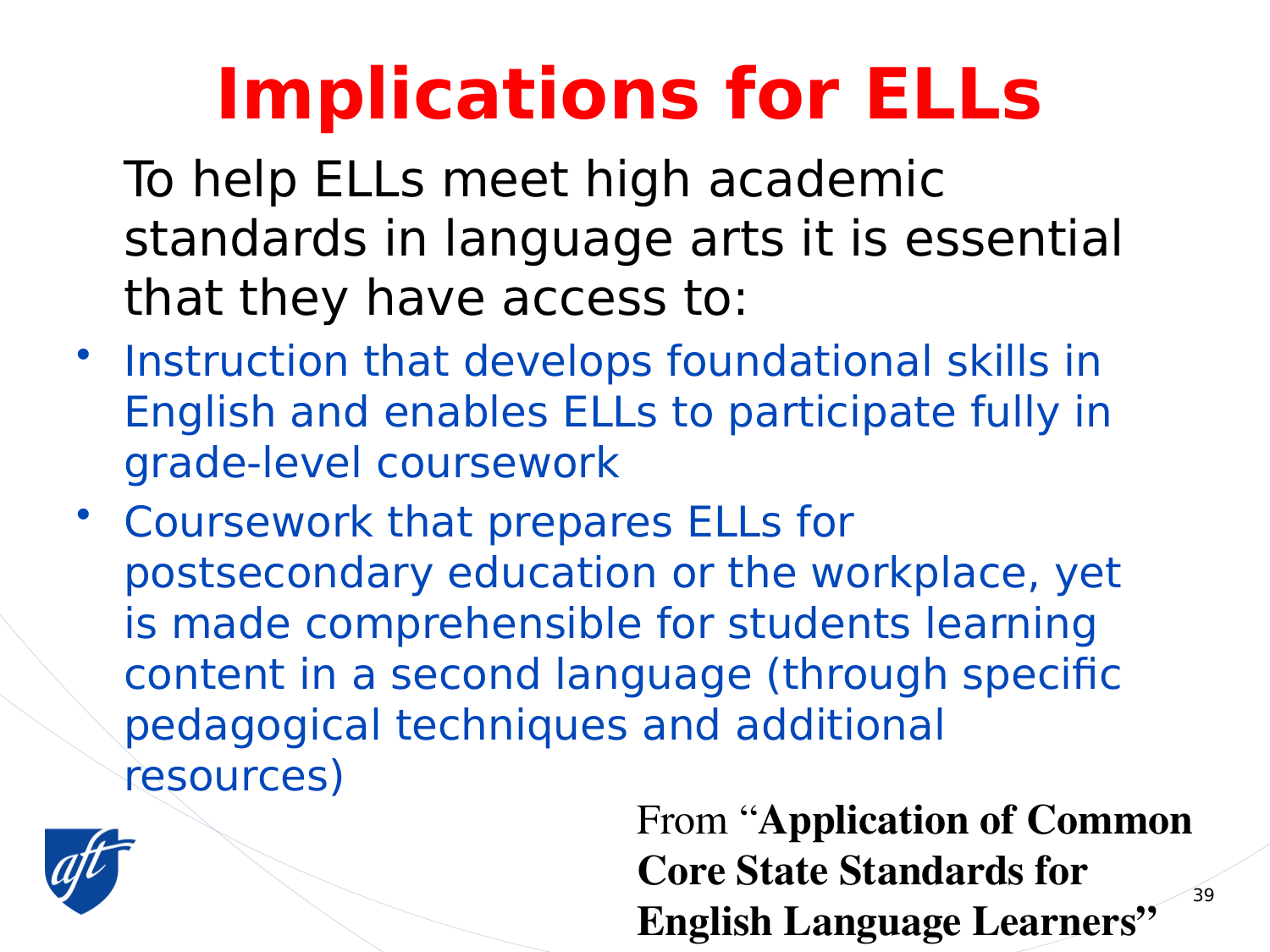

# Implications for ELLs

	To help ELLs meet high academic standards in language arts it is essential that they have access to:
Instruction that develops foundational skills in English and enables ELLs to participate fully in grade-level coursework
Coursework that prepares ELLs for postsecondary education or the workplace, yet is made comprehensible for students learning content in a second language (through specific pedagogical techniques and additional resources)
From “Application of Common Core State Standards for English Language Learners”
39